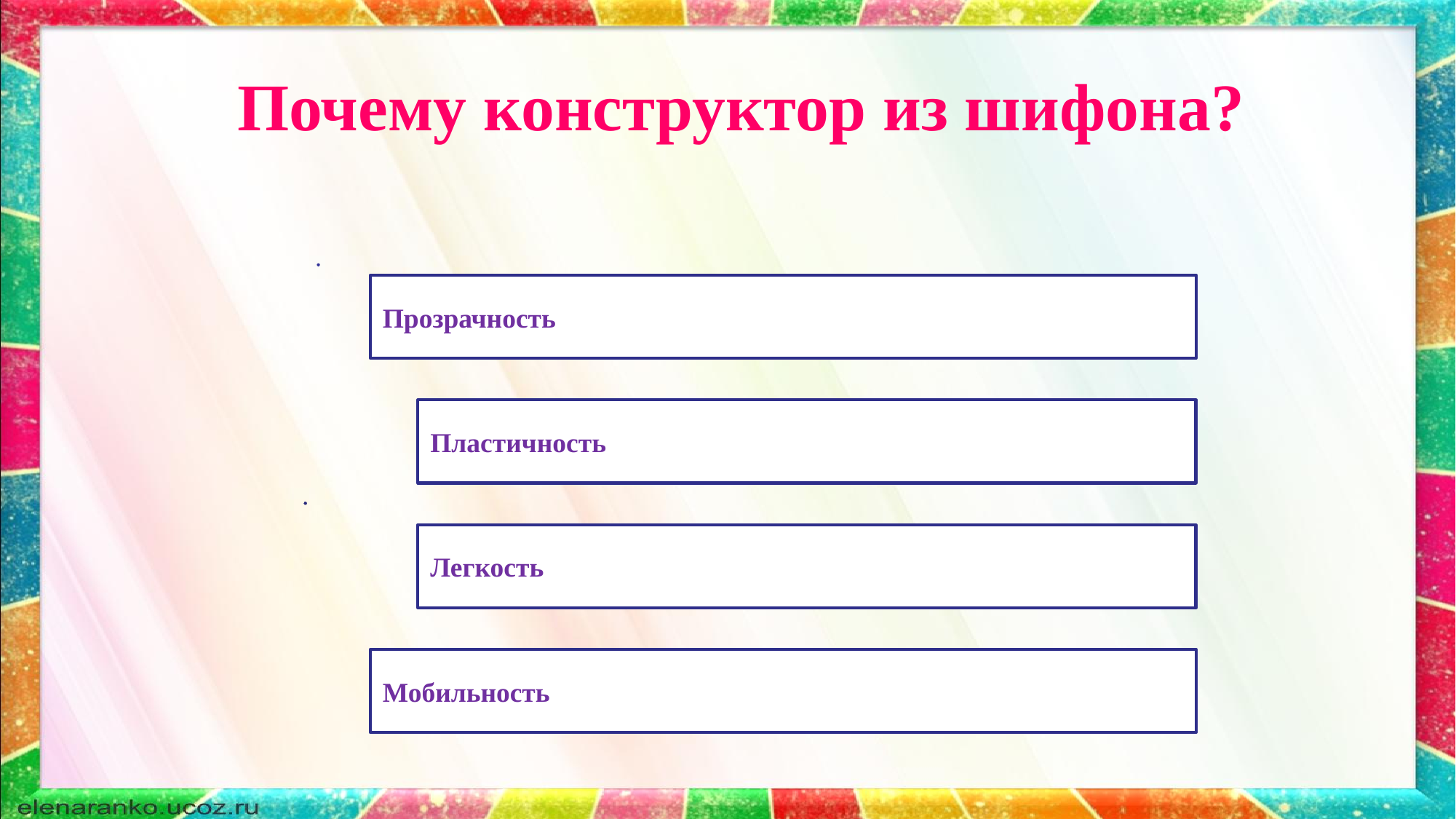

# Почему конструктор из шифона?
Прозрачность
Пластичность
Мобильность
Легкость